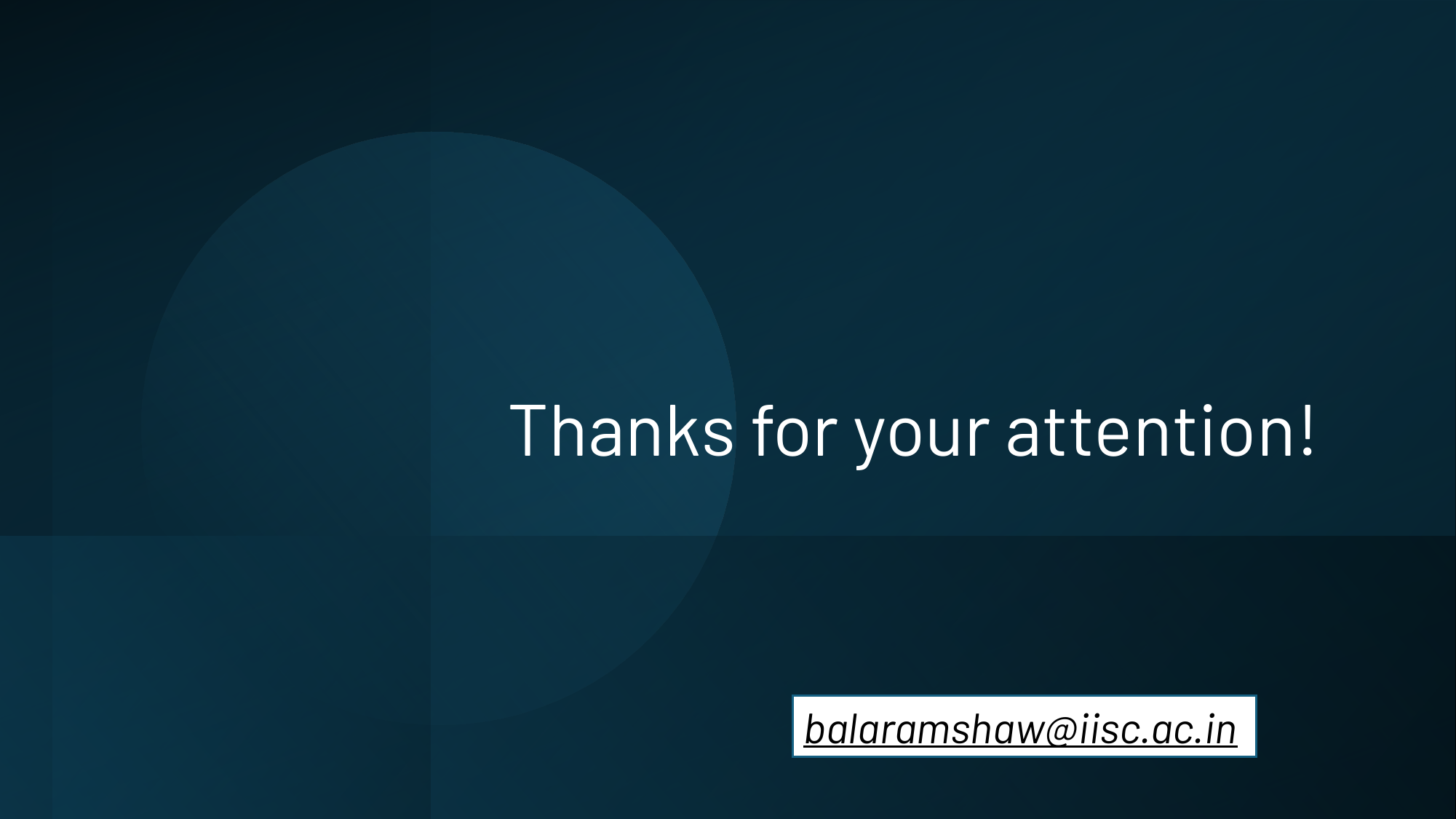

# Thanks for your attention!

balaramshaw@iisc.ac.in
11